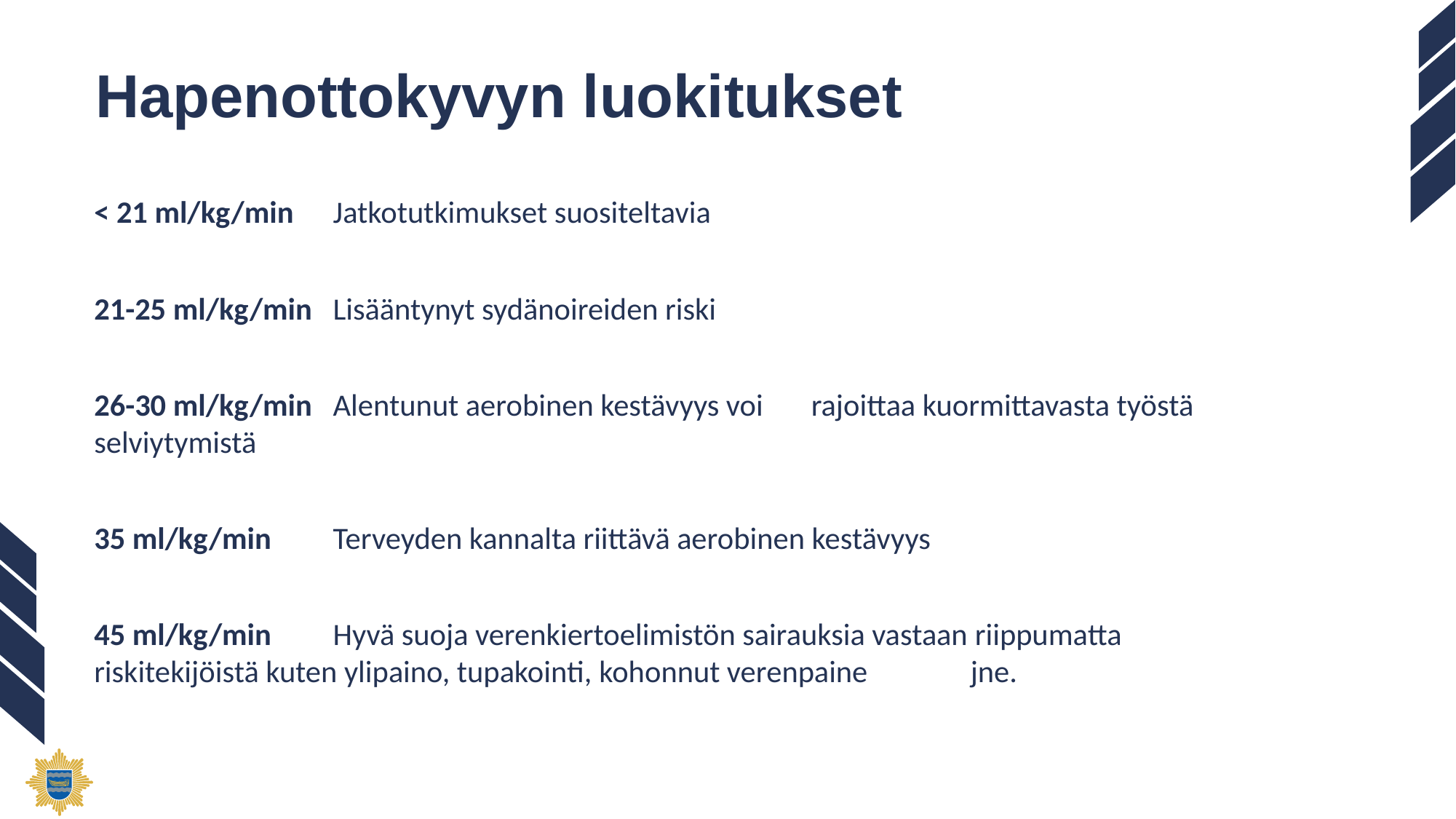

# Hapenottokyvyn luokitukset
< 21 ml/kg/min 	Jatkotutkimukset suositeltavia​

21-25 ml/kg/min 	Lisääntynyt sydänoireiden riski​

26-30 ml/kg/min 	Alentunut aerobinen kestävyys voi 						rajoittaa kuormittavasta työstä selviytymistä​

35 ml/kg/min 		Terveyden kannalta riittävä aerobinen kestävyys​

45 ml/kg/min 		Hyvä suoja verenkiertoelimistön sairauksia vastaan riippumatta 			riskitekijöistä kuten ylipaino, tupakointi, kohonnut verenpaine 			jne.​

10
Inhimillisesti - Ammatillisesti - Luotettavasti YHDESSÄ
26.4.2024